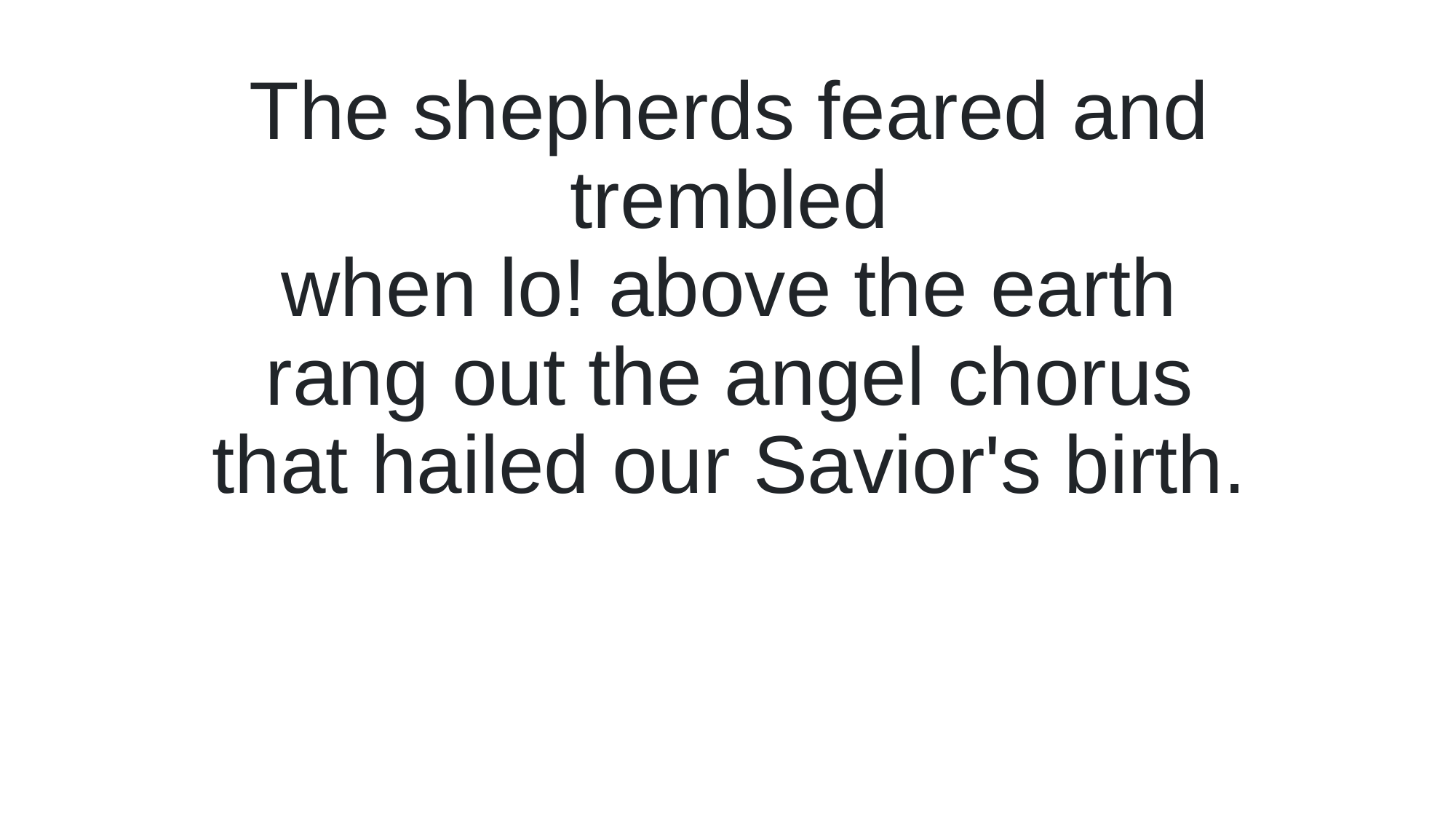

The shepherds feared and trembled
when lo! above the earth
rang out the angel chorus
that hailed our Savior's birth.